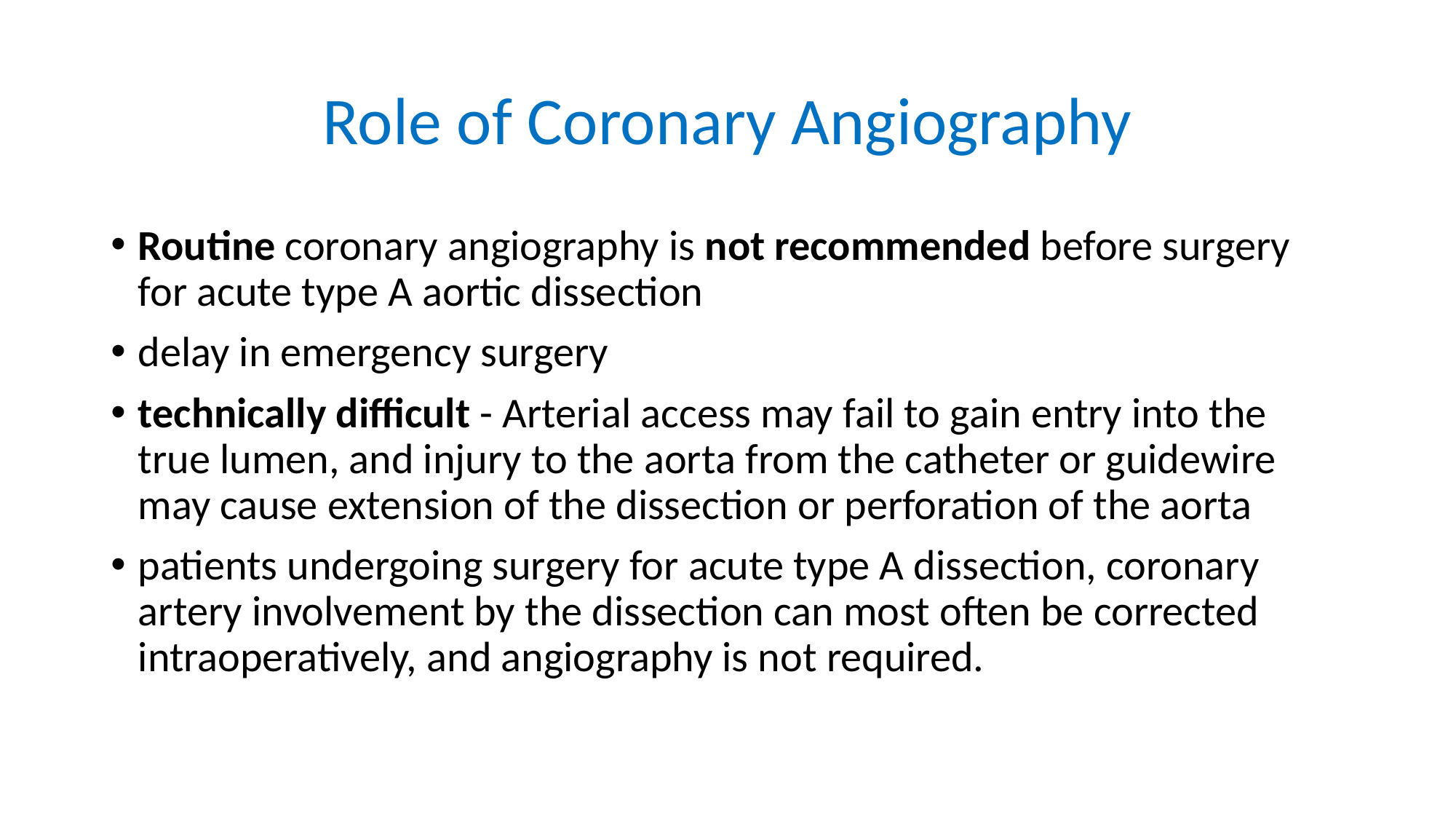

# Role of Coronary Angiography
Routine coronary angiography is not recommended before surgery for acute type A aortic dissection
delay in emergency surgery
technically difficult - Arterial access may fail to gain entry into the true lumen, and injury to the aorta from the catheter or guidewire may cause extension of the dissection or perforation of the aorta
patients undergoing surgery for acute type A dissection, coronary artery involvement by the dissection can most often be corrected intraoperatively, and angiography is not required.